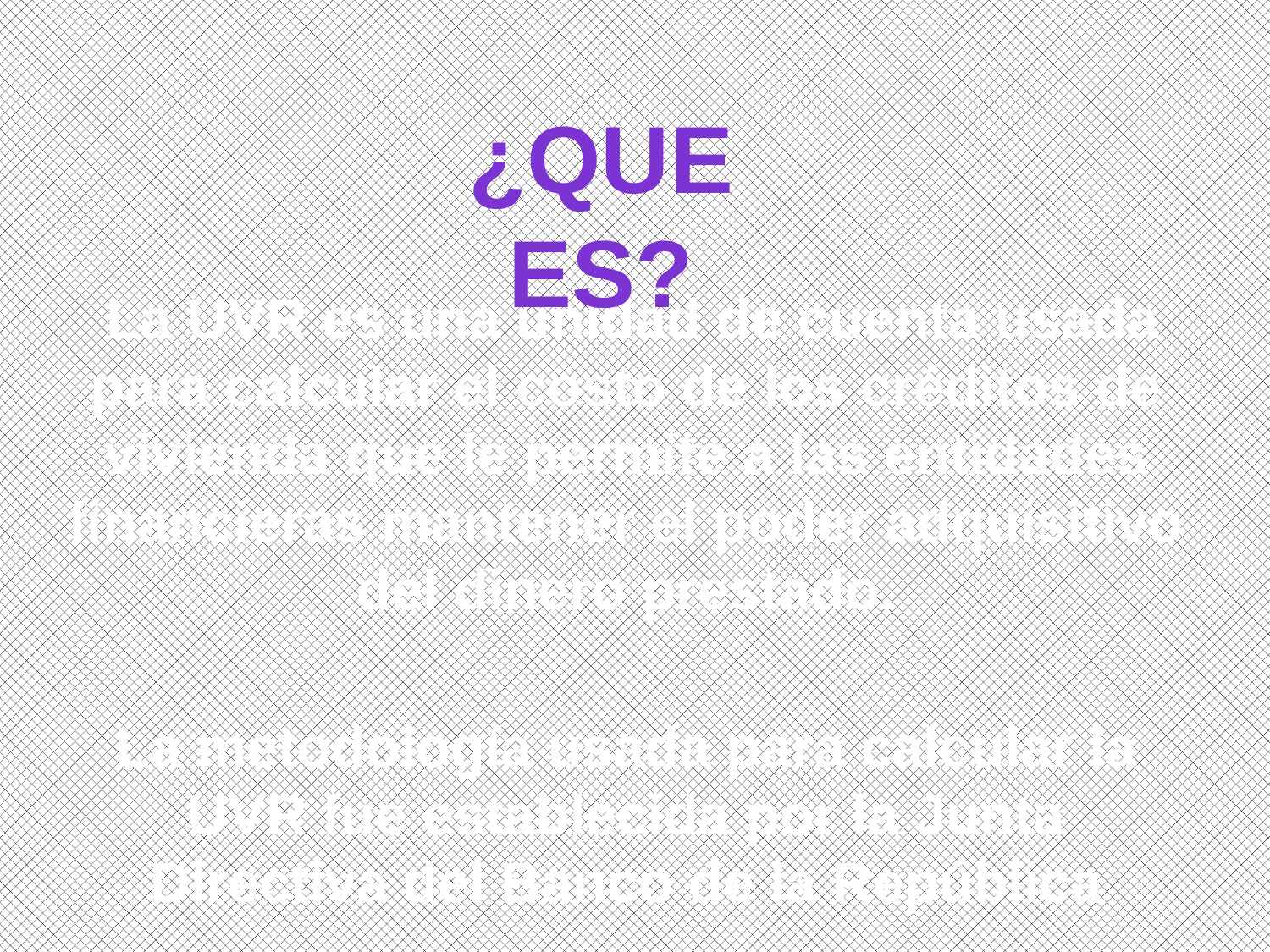

¿QUE ES?
 La UVR es una unidad de cuenta usada para calcular el costo de los créditos de vivienda que le permite a las entidades financieras mantener el poder adquisitivo del dinero prestado.

La metodología usada para calcular la UVR fue establecida por la Junta Directiva del Banco de la República